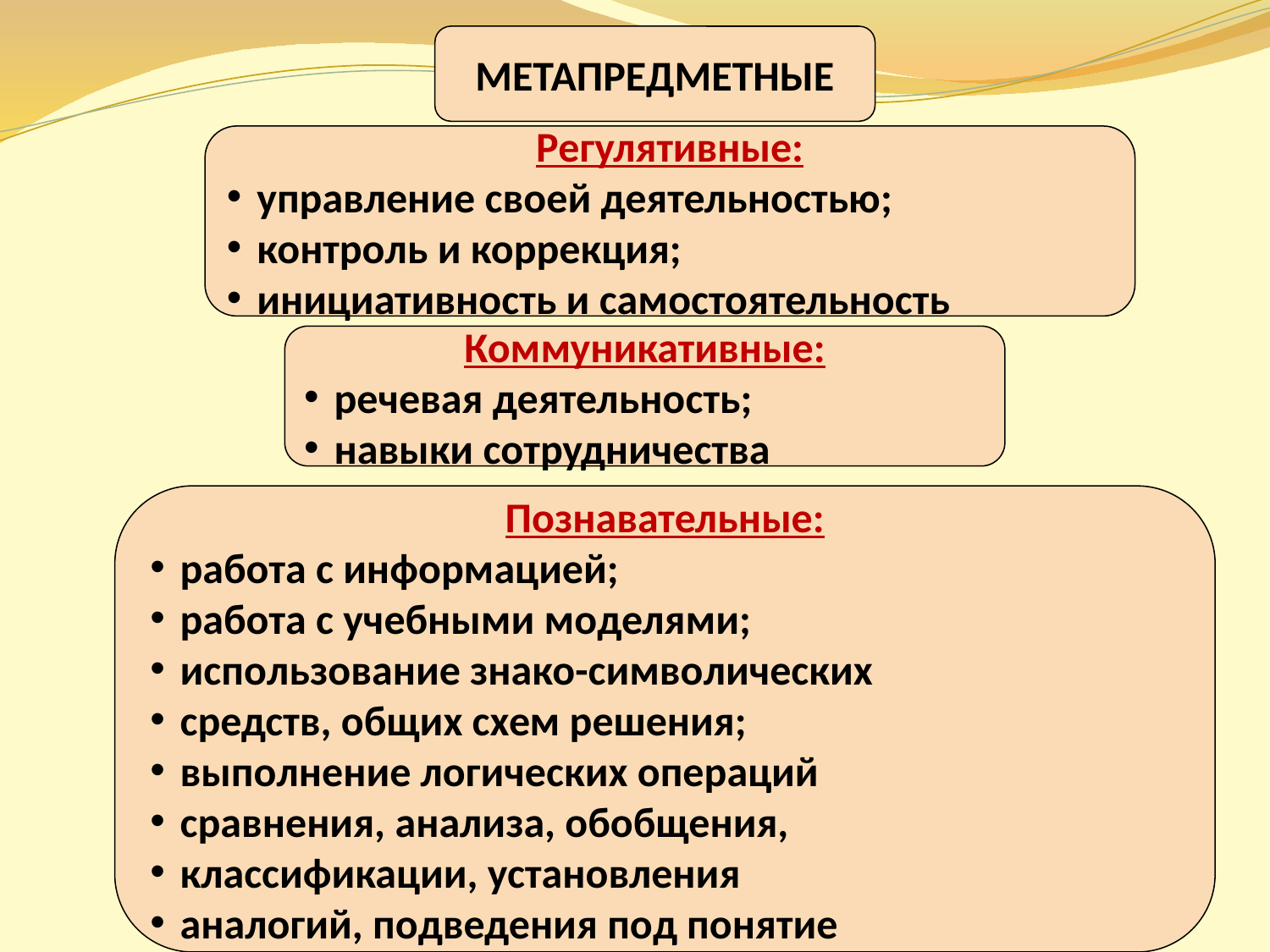

МЕТАПРЕДМЕТНЫЕ
Регулятивные:
управление своей деятельностью;
контроль и коррекция;
инициативность и самостоятельность
Коммуникативные:
речевая деятельность;
навыки сотрудничества
Познавательные:
работа с информацией;
работа с учебными моделями;
использование знако-символических
средств, общих схем решения;
выполнение логических операций
сравнения, анализа, обобщения,
классификации, установления
аналогий, подведения под понятие